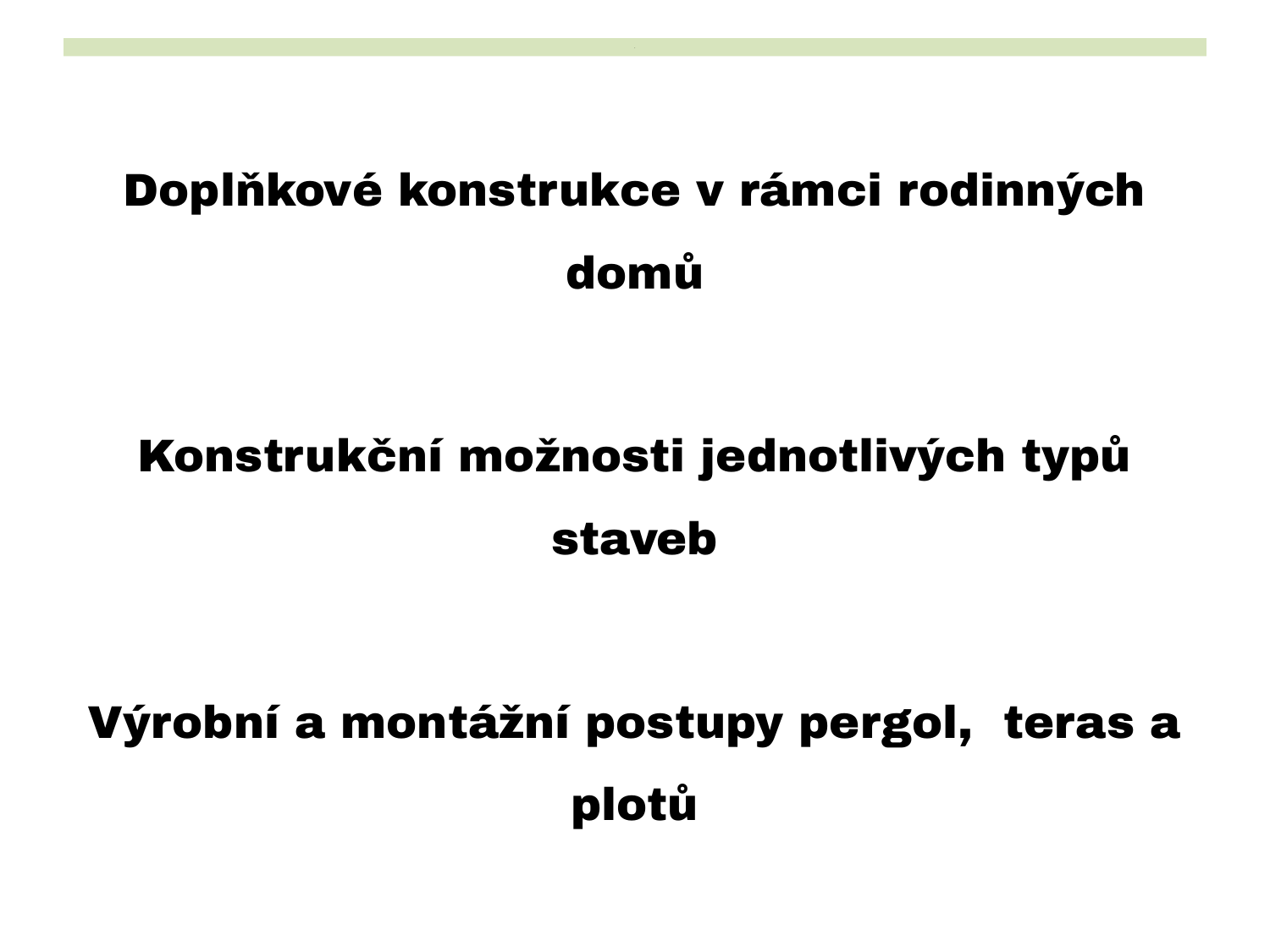

# .
Doplňkové konstrukce v rámci rodinných domů

Konstrukční možnosti jednotlivých typů staveb

Výrobní a montážní postupy pergol,  teras a plotů